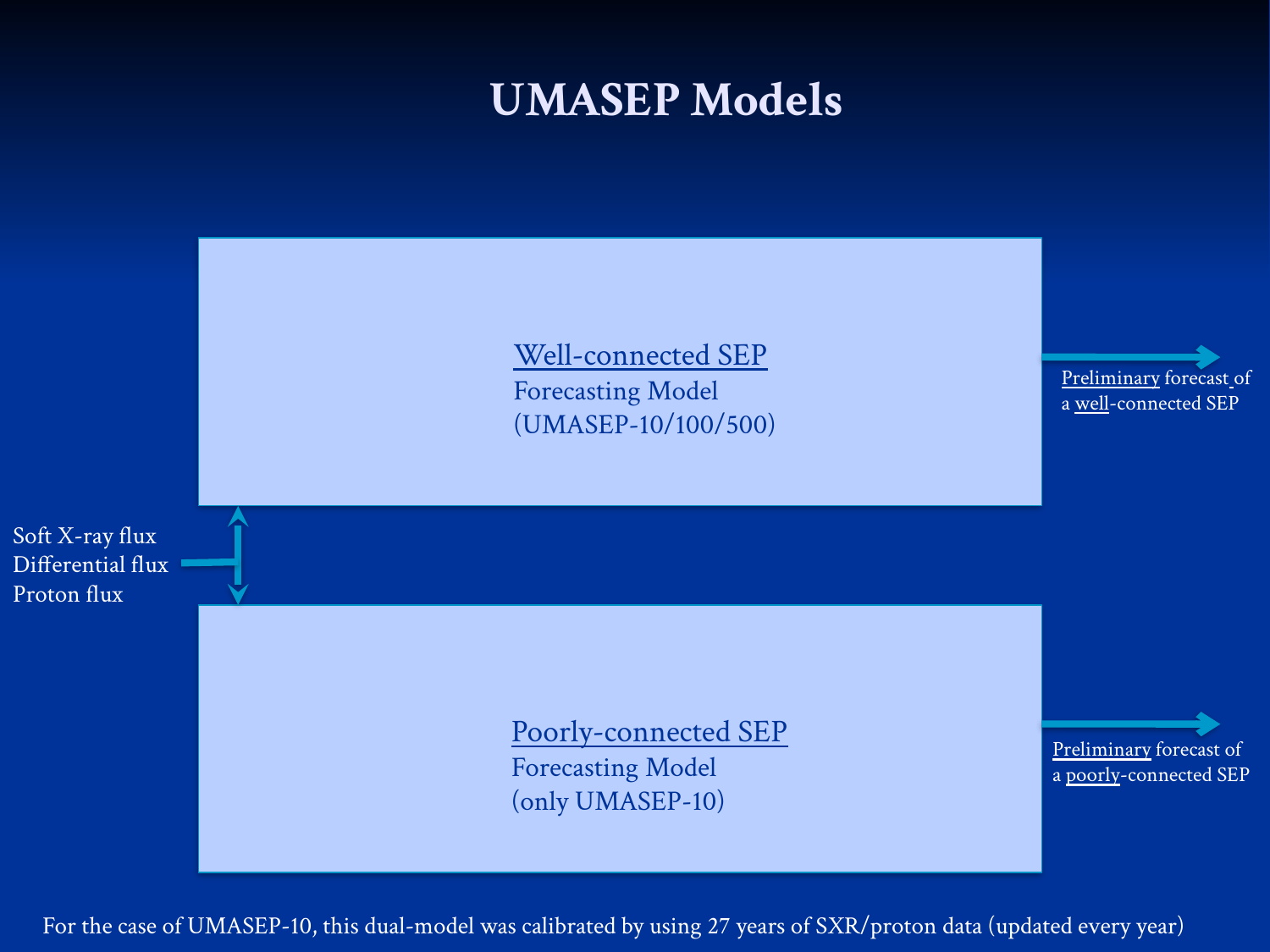

# UMASEP Models

Well-connected SEP
Forecasting Model
(UMASEP-10/100/500)
Preliminary forecast of
a well-connected SEP
Soft X-ray flux
Differential flux
Proton flux

Poorly-connected SEP
Forecasting Model
(only UMASEP-10)
Preliminary forecast of
a poorly-connected SEP
For the case of UMASEP-10, this dual-model was calibrated by using 27 years of SXR/proton data (updated every year)